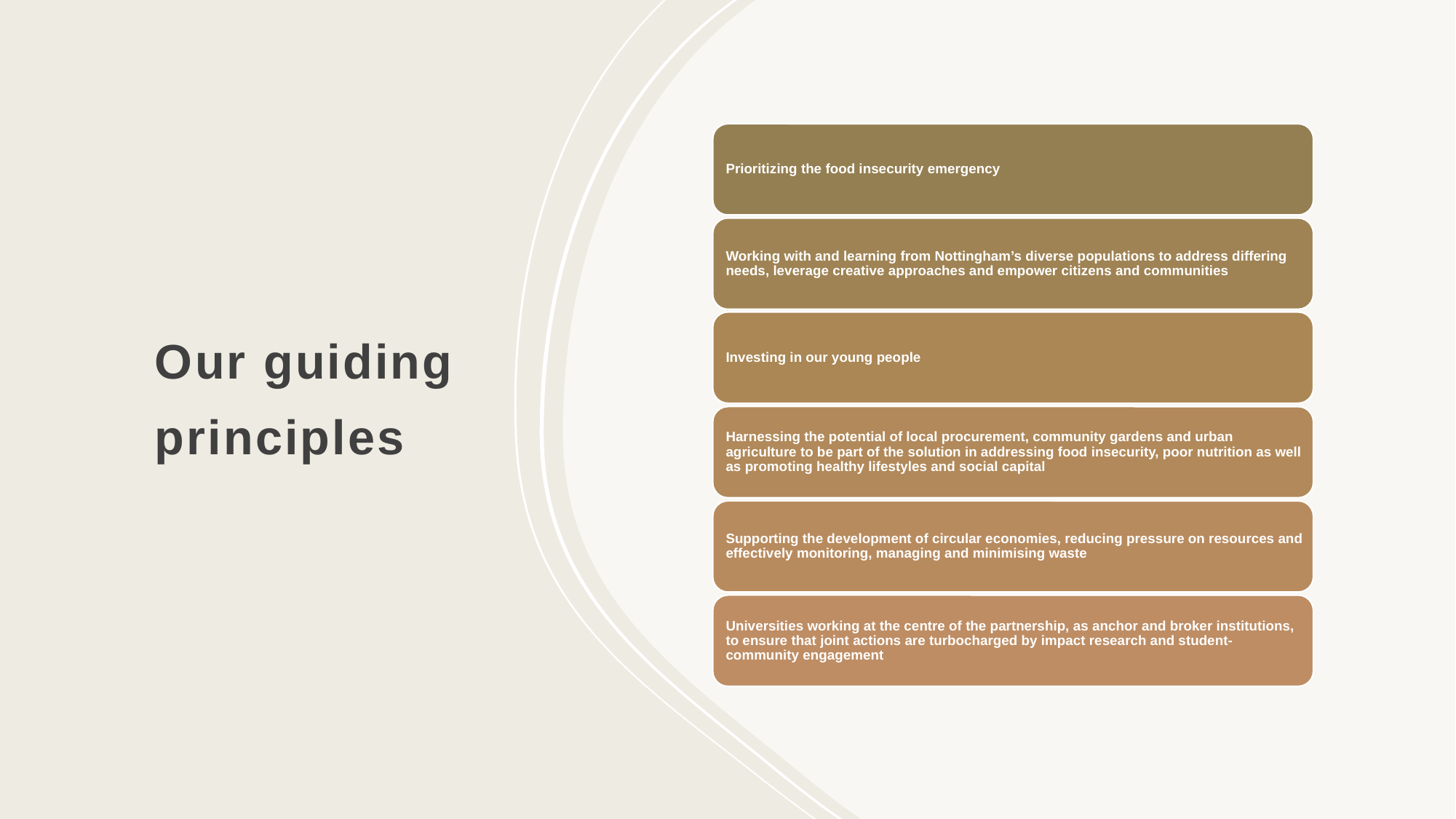

Prioritizing the food insecurity emergency
Working with and learning from Nottingham’s diverse populations to address differing needs, leverage creative approaches and empower citizens and communities
Investing in our young people
Harnessing the potential of local procurement, community gardens and urban agriculture to be part of the solution in addressing food insecurity, poor nutrition as well as promoting healthy lifestyles and social capital
Supporting the development of circular economies, reducing pressure on resources and effectively monitoring, managing and minimising waste
Universities working at the centre of the partnership, as anchor and broker institutions, to ensure that joint actions are turbocharged by impact research and student-community engagement
# Our guiding principles